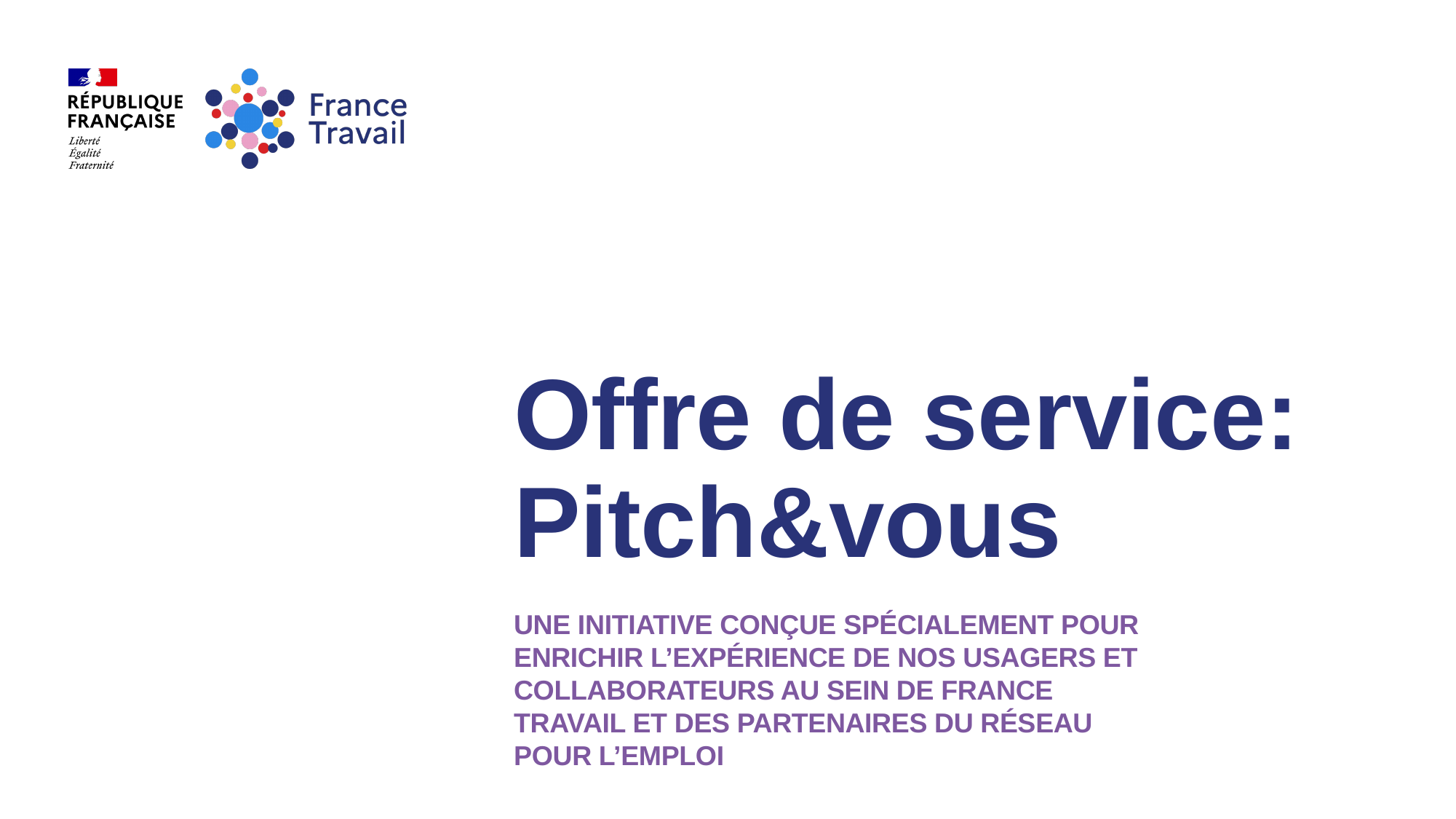

# Offre de service: Pitch&vous

Une initiative conçue spécialement pour enrichir l’expérience de nos usagers et collaborateurs au sein de France Travail et des partenaires du Réseau pour l’emploi